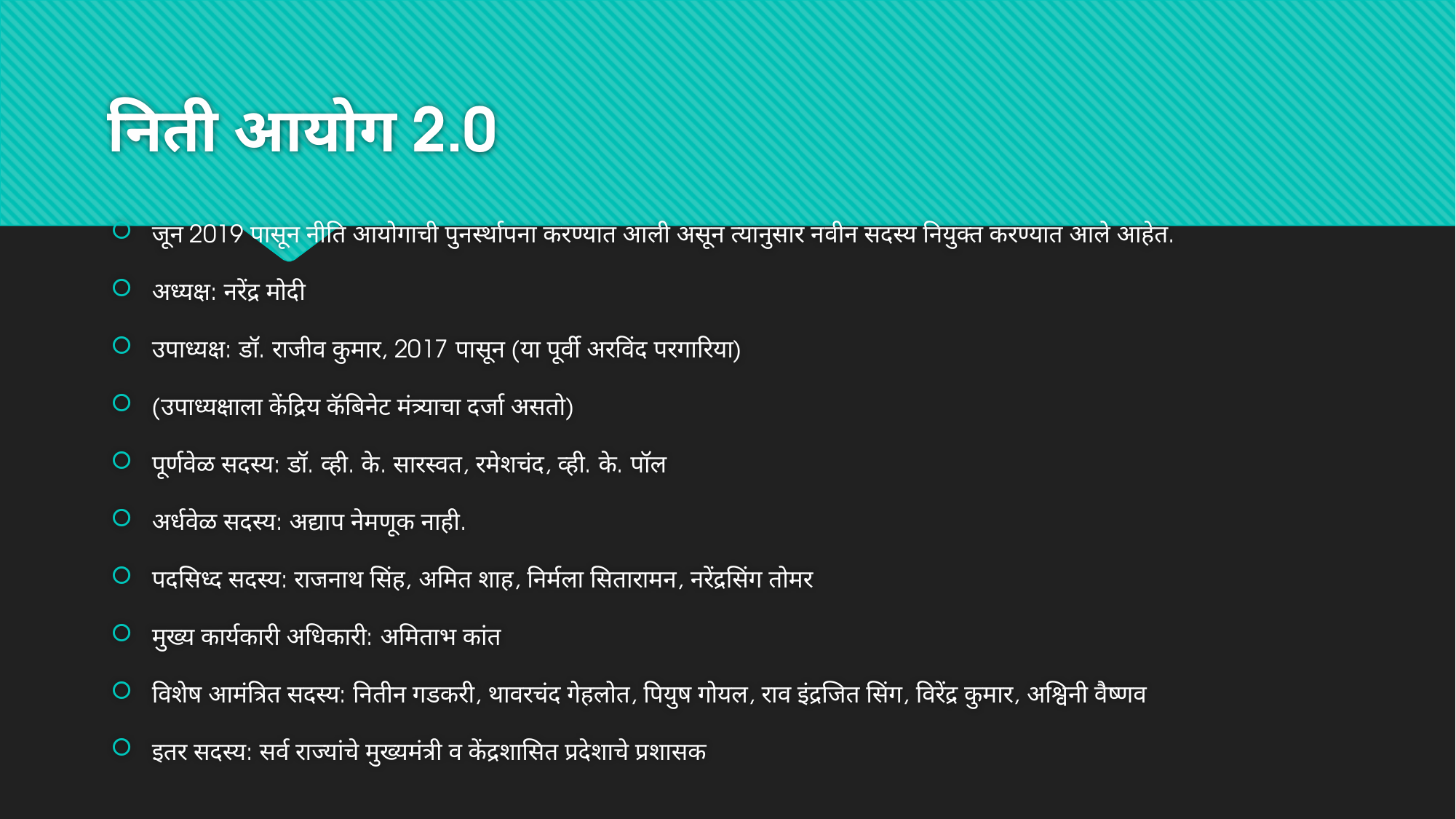

# निती आयोग 2.0
जून 2019 पासून नीति आयोगाची पुनर्स्थापना करण्यात आली असून त्यानुसार नवीन सदस्य नियुक्त करण्यात आले आहेत.
अध्यक्ष: नरेंद्र मोदी
उपाध्यक्ष: डॉ. राजीव कुमार, 2017 पासून (या पूर्वी अरविंद परगारिया)
(उपाध्यक्षाला केंद्रिय कॅबिनेट मंत्र्याचा दर्जा असतो)
पूर्णवेळ सदस्य: डॉ. व्ही. के. सारस्वत, रमेशचंद, व्ही. के. पॉल
अर्धवेळ सदस्य: अद्याप नेमणूक नाही.
पदसिध्द सदस्य: राजनाथ सिंह, अमित शाह, निर्मला सितारामन, नरेंद्रसिंग तोमर
मुख्य कार्यकारी अधिकारी: अमिताभ कांत
विशेष आमंत्रित सदस्य: नितीन गडकरी, थावरचंद गेहलोत, पियुष गोयल, राव इंद्रजित सिंग, विरेंद्र कुमार, अश्विनी वैष्णव
इतर सदस्य: सर्व राज्यांचे मुख्यमंत्री व केंद्रशासित प्रदेशाचे प्रशासक